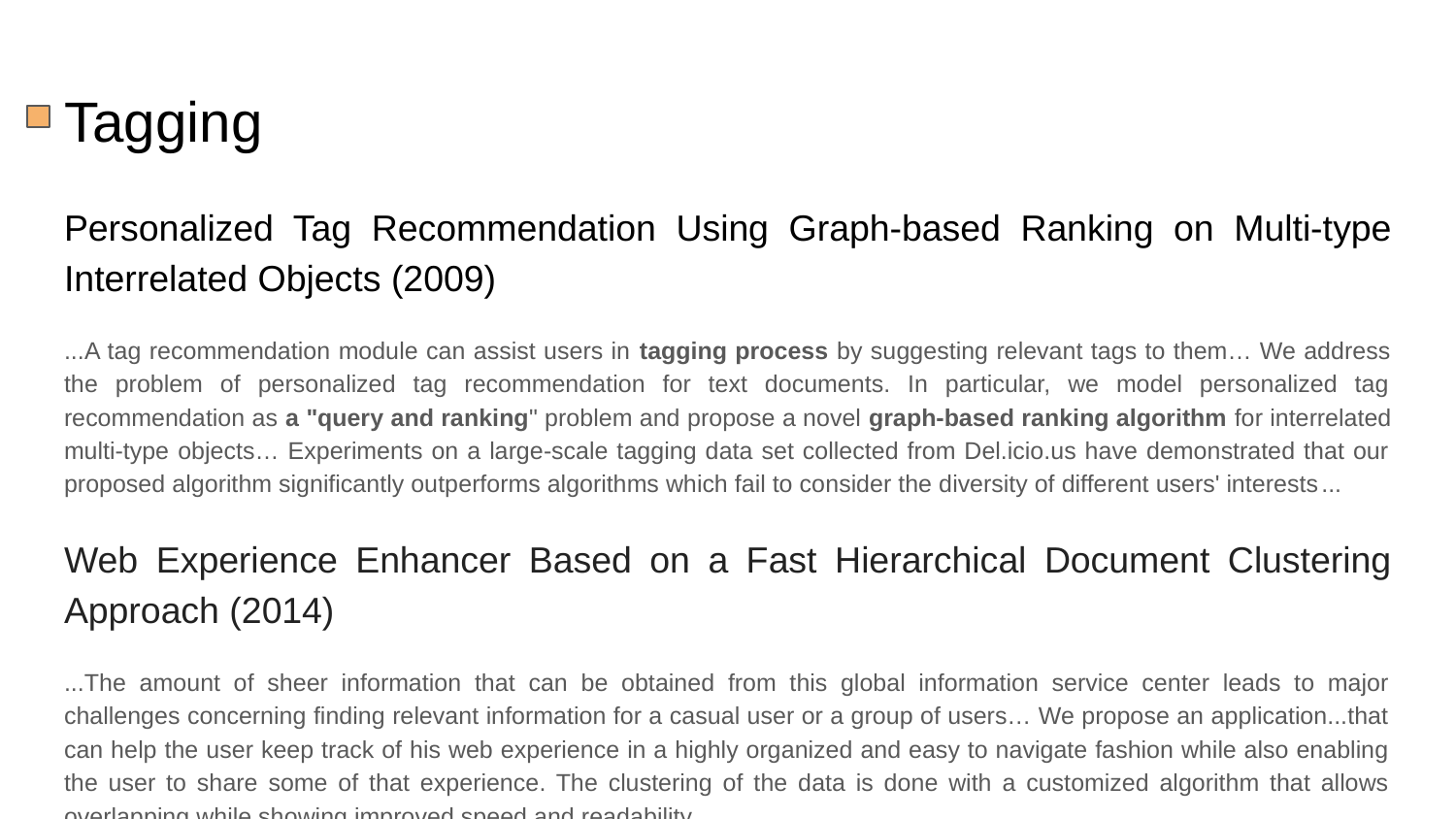

# Tagging

Personalized Tag Recommendation Using Graph-based Ranking on Multi-type Interrelated Objects (2009)
...A tag recommendation module can assist users in tagging process by suggesting relevant tags to them… We address the problem of personalized tag recommendation for text documents. In particular, we model personalized tag recommendation as a "query and ranking" problem and propose a novel graph-based ranking algorithm for interrelated multi-type objects… Experiments on a large-scale tagging data set collected from Del.icio.us have demonstrated that our proposed algorithm significantly outperforms algorithms which fail to consider the diversity of different users' interests...
Web Experience Enhancer Based on a Fast Hierarchical Document Clustering Approach (2014)
...The amount of sheer information that can be obtained from this global information service center leads to major challenges concerning finding relevant information for a casual user or a group of users… We propose an application...that can help the user keep track of his web experience in a highly organized and easy to navigate fashion while also enabling the user to share some of that experience. The clustering of the data is done with a customized algorithm that allows overlapping while showing improved speed and readability...